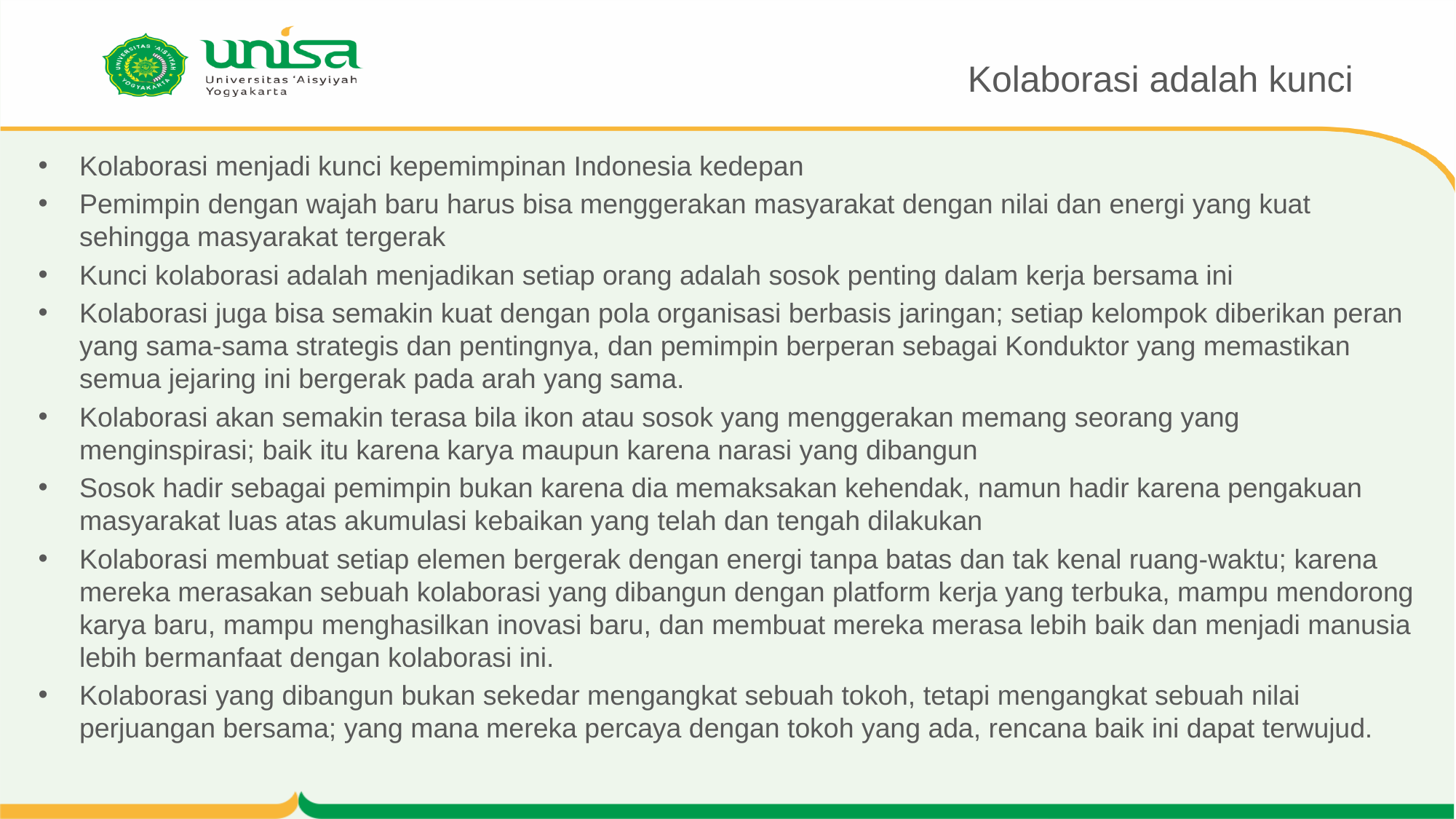

# Kolaborasi adalah kunci
Kolaborasi menjadi kunci kepemimpinan Indonesia kedepan
Pemimpin dengan wajah baru harus bisa menggerakan masyarakat dengan nilai dan energi yang kuat sehingga masyarakat tergerak
Kunci kolaborasi adalah menjadikan setiap orang adalah sosok penting dalam kerja bersama ini
Kolaborasi juga bisa semakin kuat dengan pola organisasi berbasis jaringan; setiap kelompok diberikan peran yang sama-sama strategis dan pentingnya, dan pemimpin berperan sebagai Konduktor yang memastikan semua jejaring ini bergerak pada arah yang sama.
Kolaborasi akan semakin terasa bila ikon atau sosok yang menggerakan memang seorang yang menginspirasi; baik itu karena karya maupun karena narasi yang dibangun
Sosok hadir sebagai pemimpin bukan karena dia memaksakan kehendak, namun hadir karena pengakuan masyarakat luas atas akumulasi kebaikan yang telah dan tengah dilakukan
Kolaborasi membuat setiap elemen bergerak dengan energi tanpa batas dan tak kenal ruang-waktu; karena mereka merasakan sebuah kolaborasi yang dibangun dengan platform kerja yang terbuka, mampu mendorong karya baru, mampu menghasilkan inovasi baru, dan membuat mereka merasa lebih baik dan menjadi manusia lebih bermanfaat dengan kolaborasi ini.
Kolaborasi yang dibangun bukan sekedar mengangkat sebuah tokoh, tetapi mengangkat sebuah nilai perjuangan bersama; yang mana mereka percaya dengan tokoh yang ada, rencana baik ini dapat terwujud.